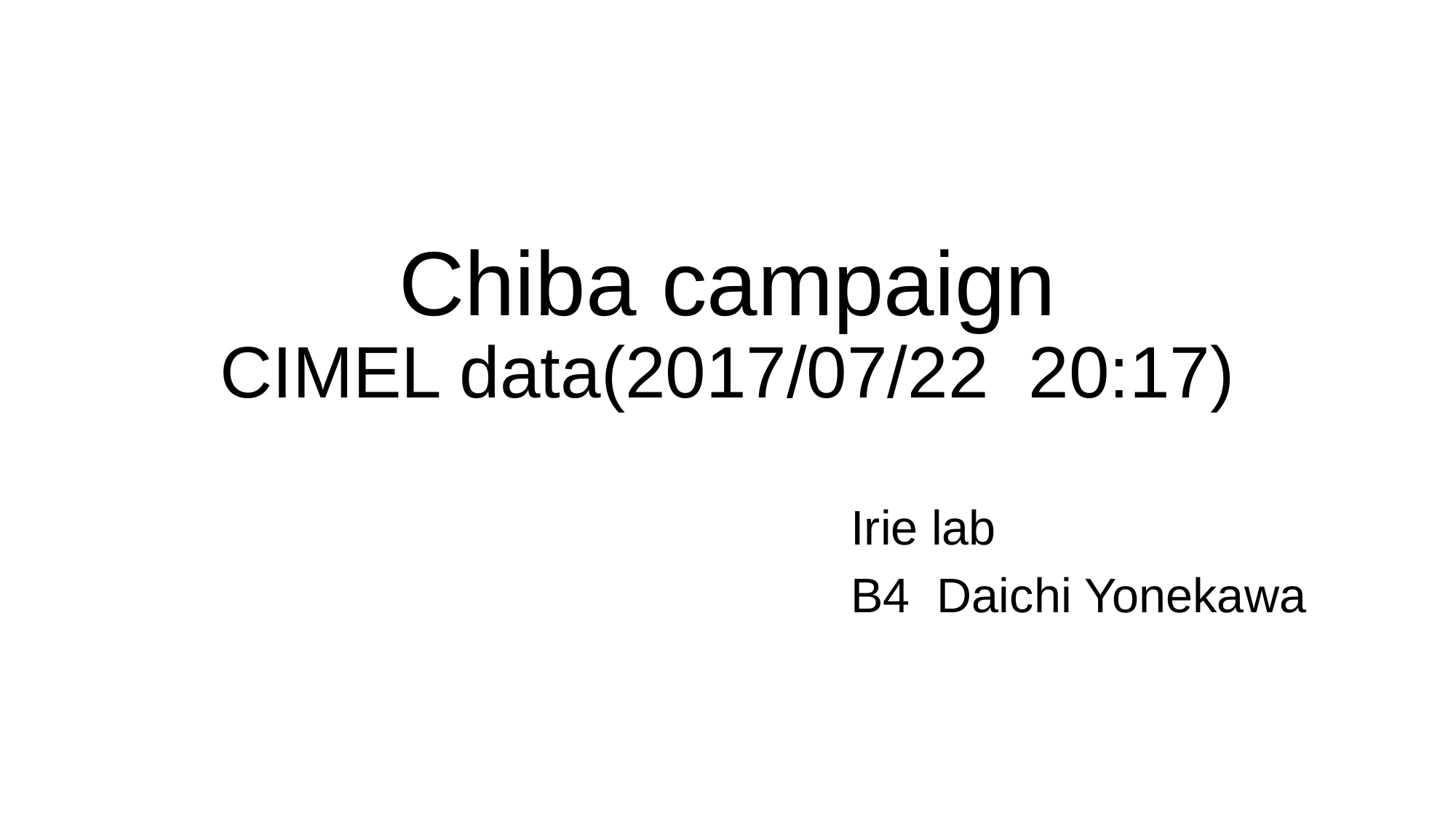

# Chiba campaign CIMEL data(2017/07/22  20:17)
Irie lab
B4  Daichi Yonekawa